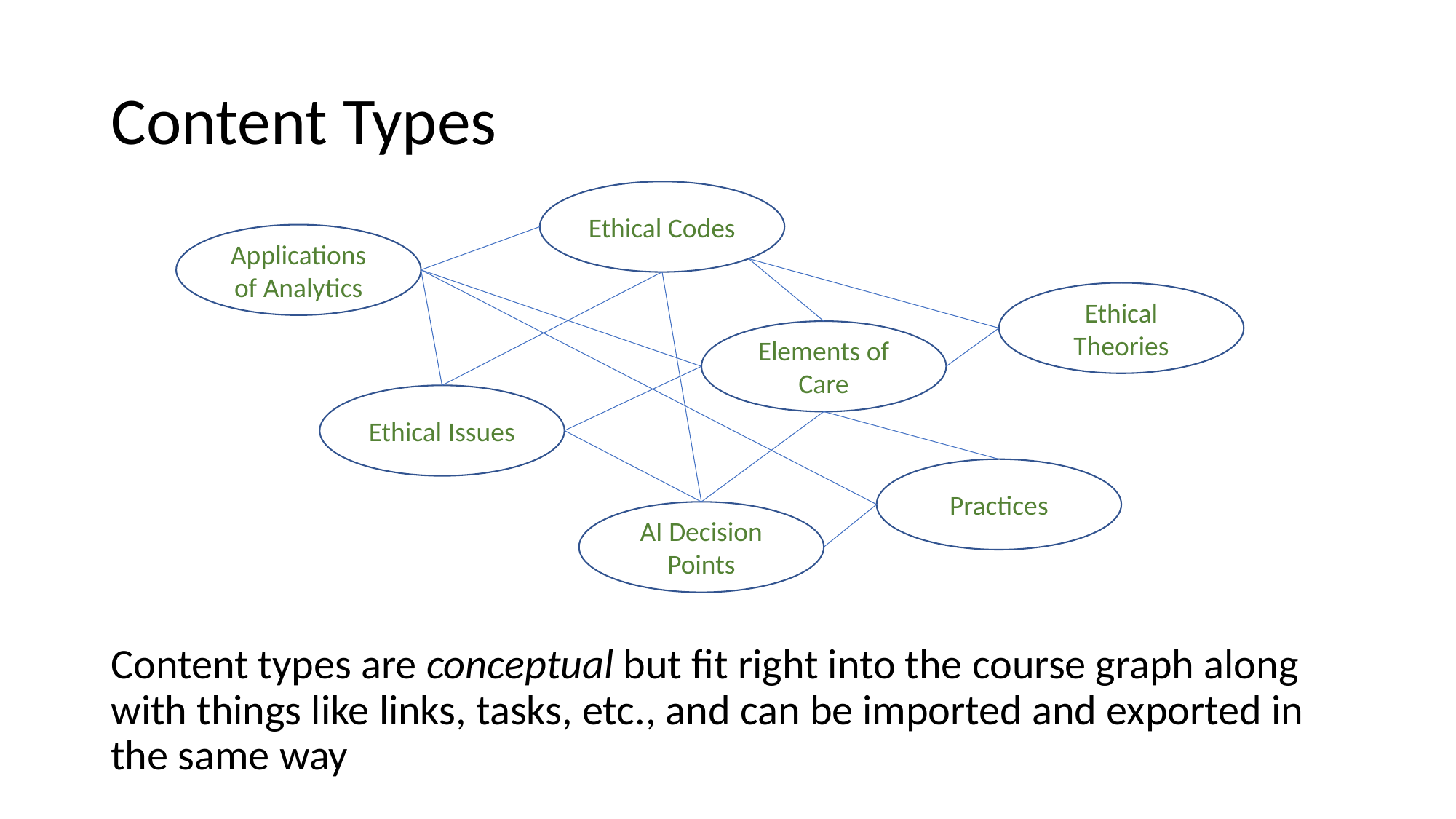

# Content Types
Ethical Codes
Applications of Analytics
Ethical Theories
Elements of Care
Ethical Issues
Practices
AI Decision Points
Content types are conceptual but fit right into the course graph along with things like links, tasks, etc., and can be imported and exported in the same way